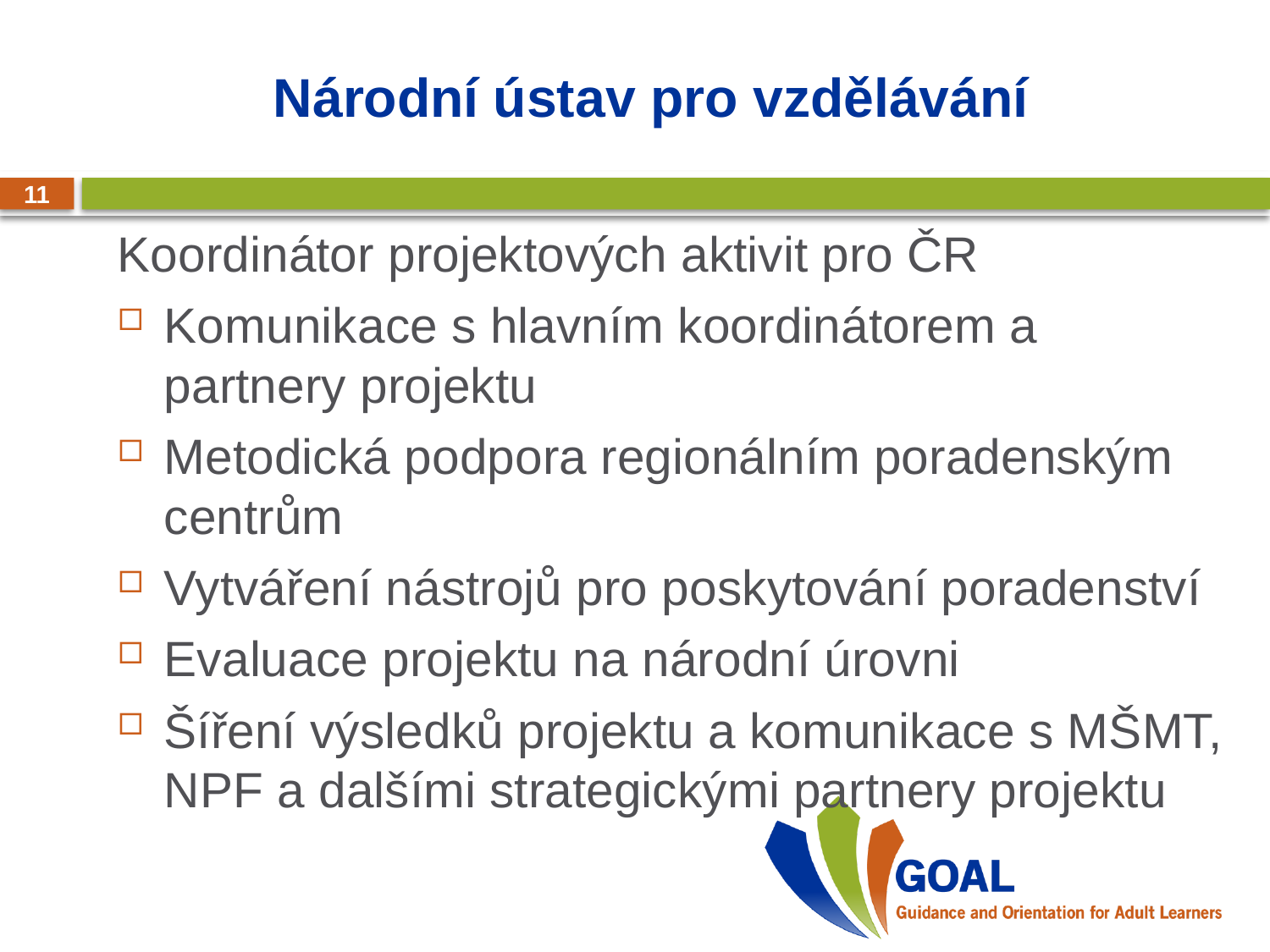

# Národní ústav pro vzdělávání
11
Koordinátor projektových aktivit pro ČR
Komunikace s hlavním koordinátorem a partnery projektu
Metodická podpora regionálním poradenským centrům
Vytváření nástrojů pro poskytování poradenství
Evaluace projektu na národní úrovni
Šíření výsledků projektu a komunikace s MŠMT, NPF a dalšími strategickými partnery projektu